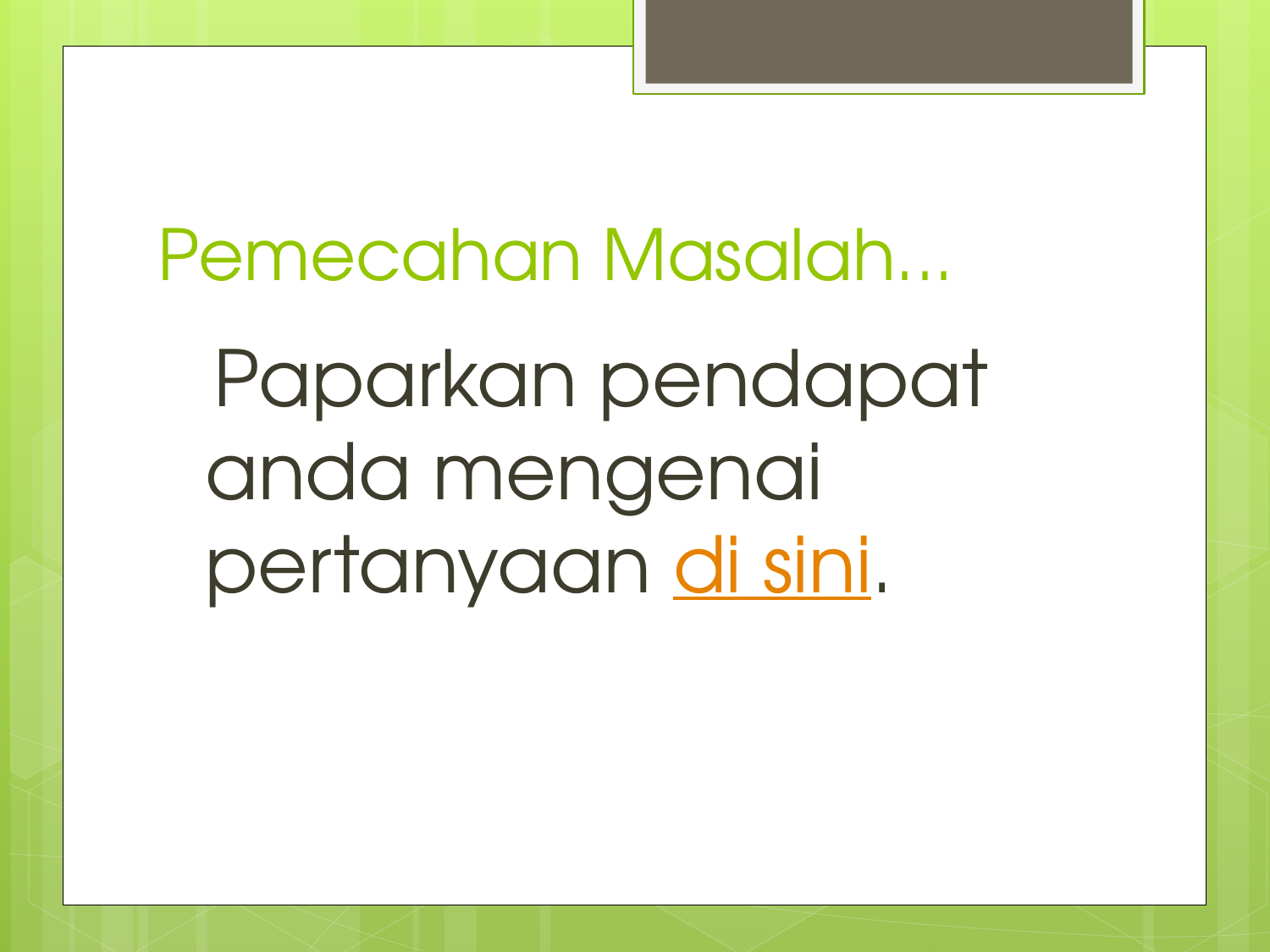

# Pemecahan Masalah...
    Paparkan pendapat anda mengenai pertanyaan di sini.